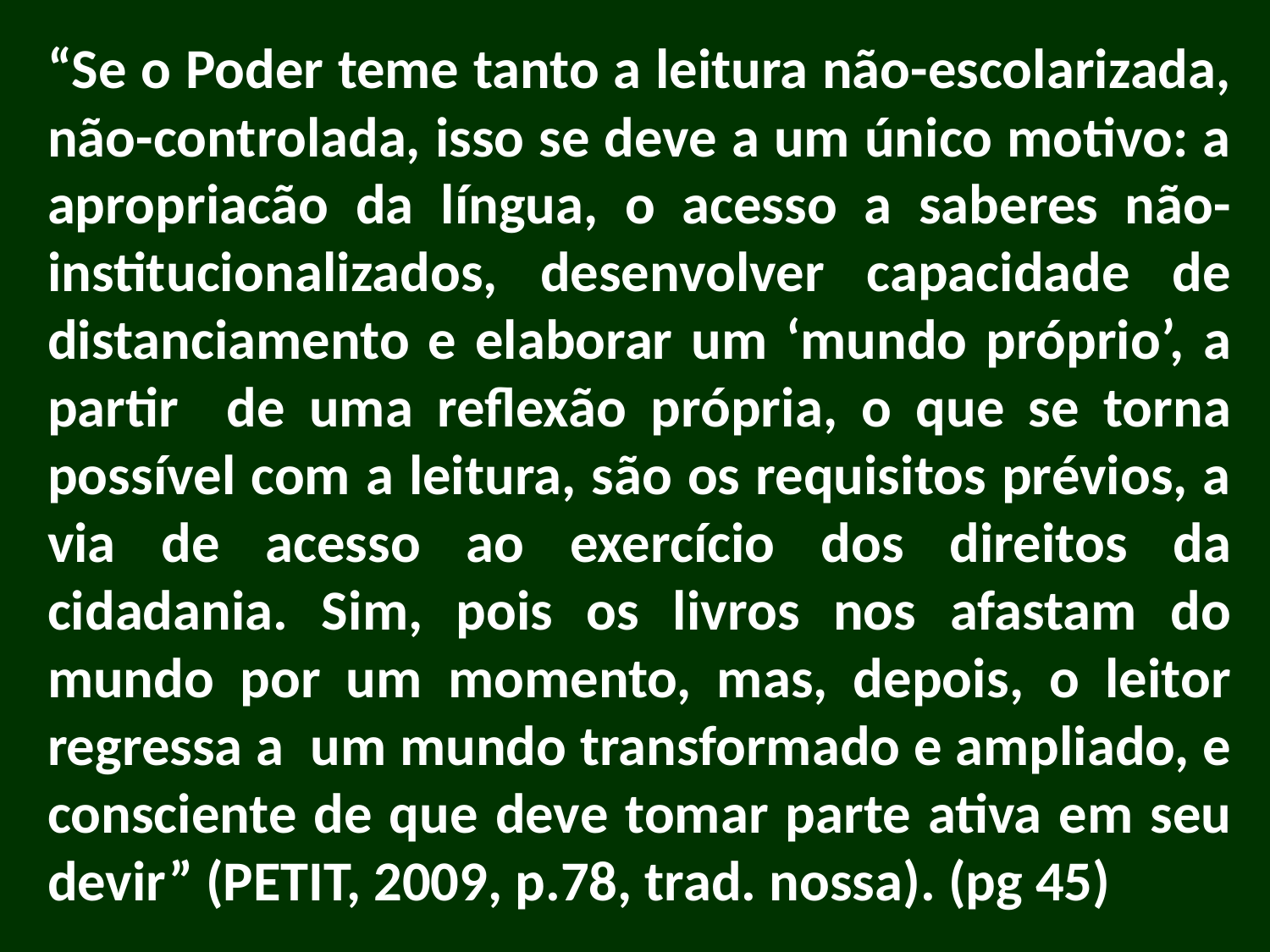

“Se o Poder teme tanto a leitura não-escolarizada, não-controlada, isso se deve a um único motivo: a apropriacão da língua, o acesso a saberes não-institucionalizados, desenvolver capacidade de distanciamento e elaborar um ‘mundo próprio’, a partir  de uma reflexão própria, o que se torna possível com a leitura, são os requisitos prévios, a via de acesso ao exercício dos direitos da cidadania. Sim, pois os livros nos afastam do mundo por um momento, mas, depois, o leitor regressa a  um mundo transformado e ampliado, e consciente de que deve tomar parte ativa em seu devir” (PETIT, 2009, p.78, trad. nossa). (pg 45)